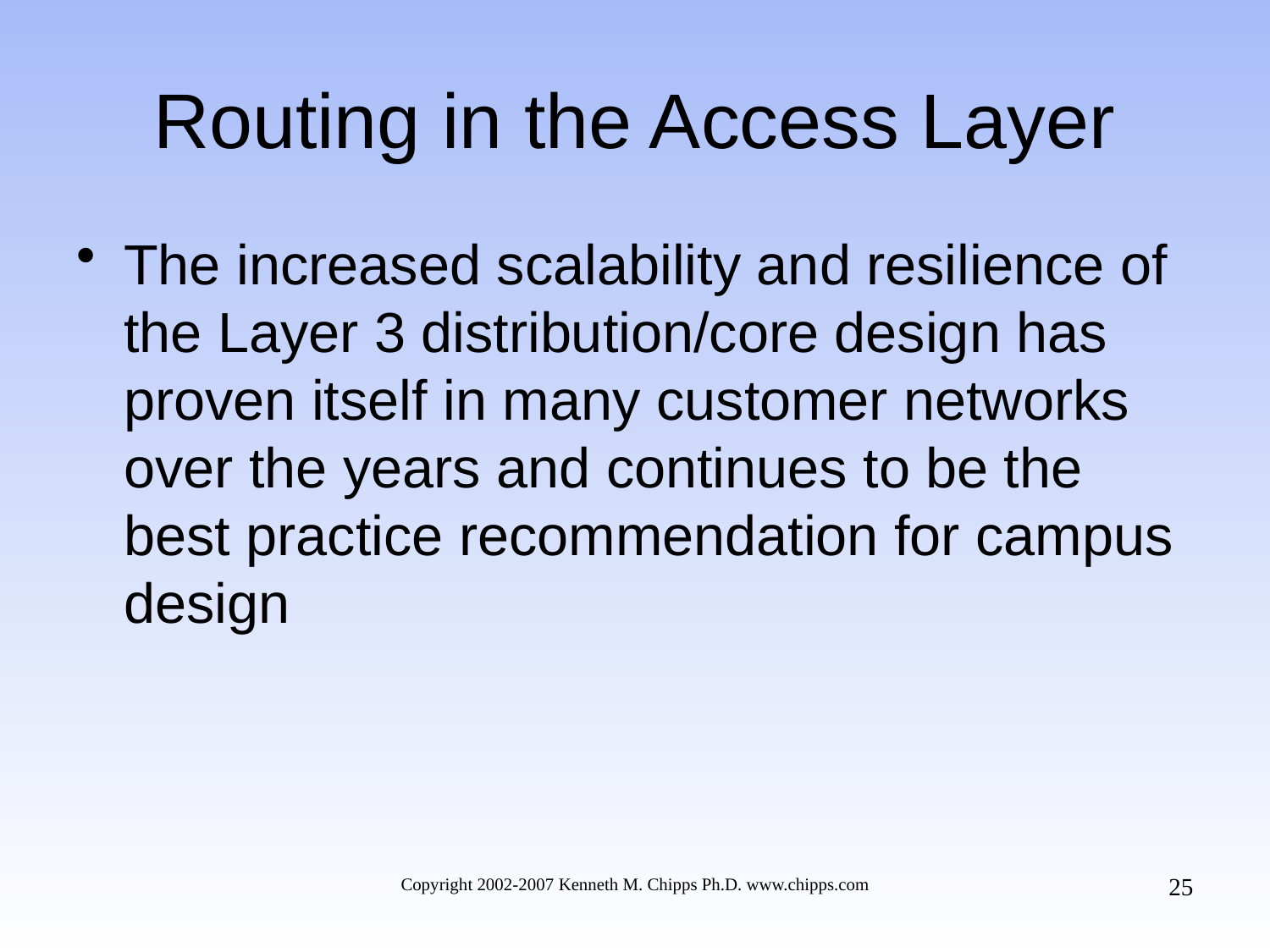

# Routing in the Access Layer
The increased scalability and resilience of the Layer 3 distribution/core design has proven itself in many customer networks over the years and continues to be the best practice recommendation for campus design
25
Copyright 2002-2007 Kenneth M. Chipps Ph.D. www.chipps.com